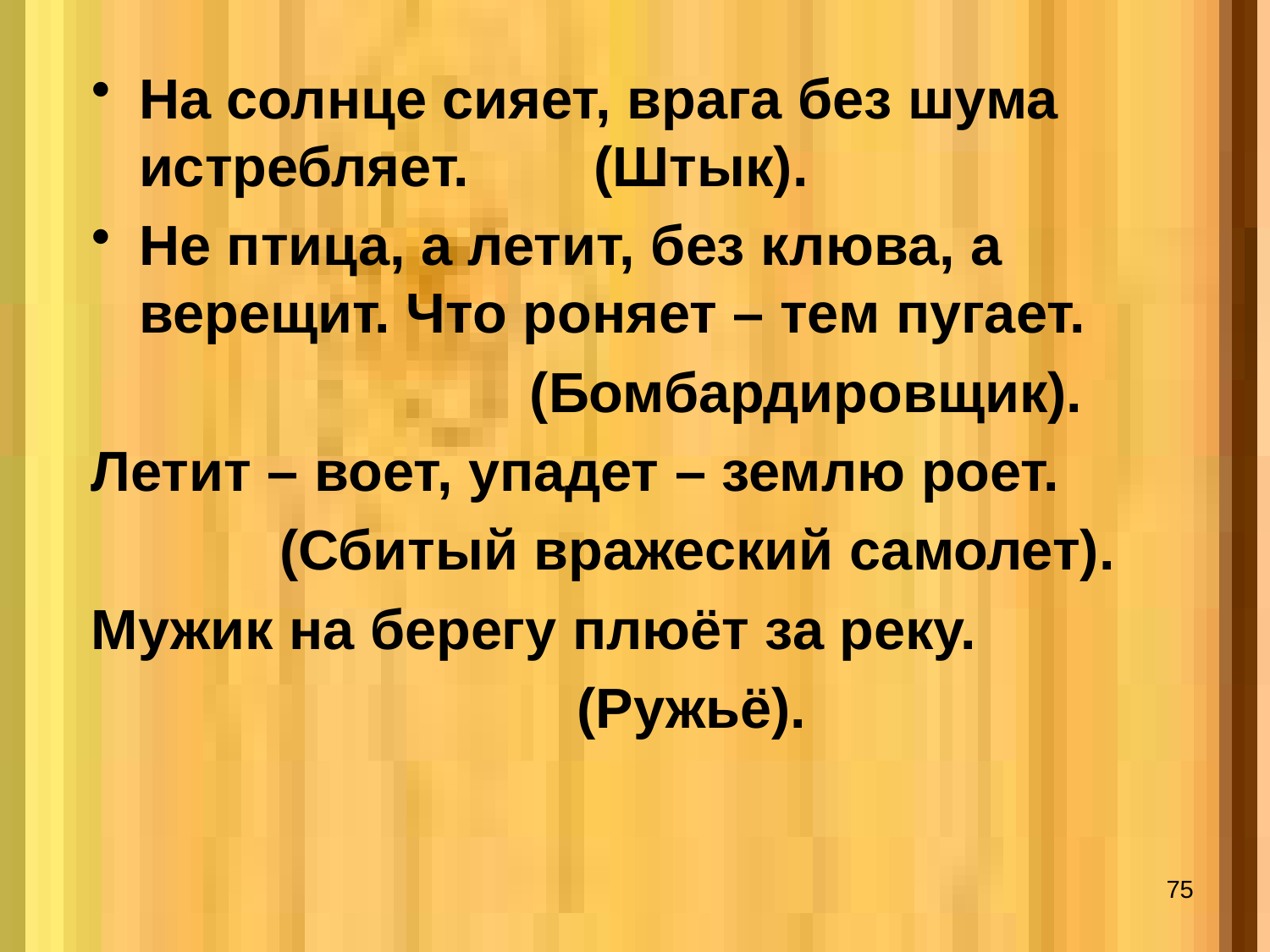

#
На солнце сияет, врага без шума истребляет.        (Штык).
Не птица, а летит, без клюва, а верещит. Что роняет – тем пугает.
                            (Бомбардировщик).
Летит – воет, упадет – землю роет.
            (Сбитый вражеский самолет).
Мужик на берегу плюёт за реку.
                               (Ружьё).
75